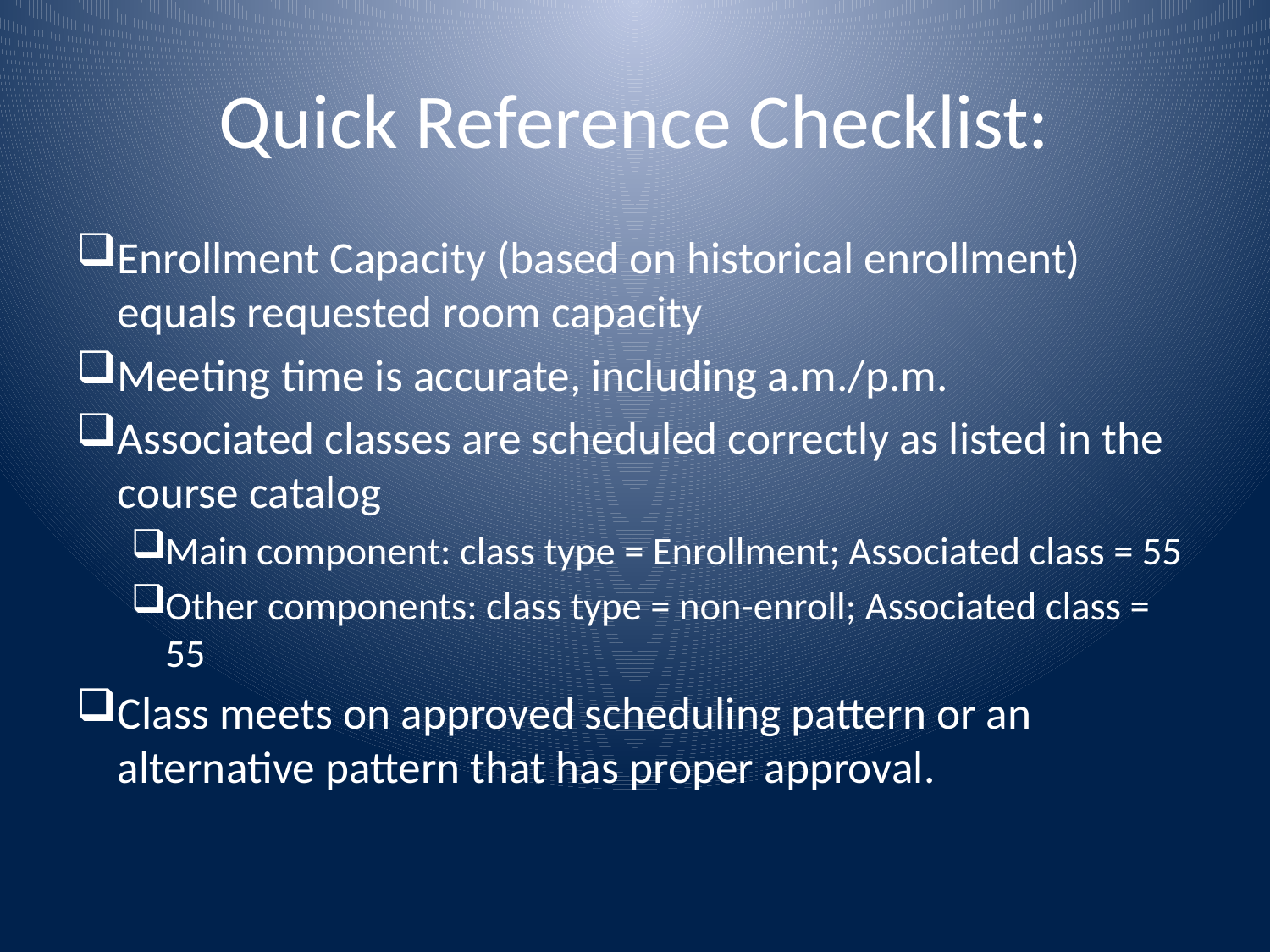

# Quick Reference Checklist:
Enrollment Capacity (based on historical enrollment) equals requested room capacity
Meeting time is accurate, including a.m./p.m.
Associated classes are scheduled correctly as listed in the course catalog
Main component: class type = Enrollment; Associated class = 55
Other components: class type = non-enroll; Associated class = 55
Class meets on approved scheduling pattern or an alternative pattern that has proper approval.